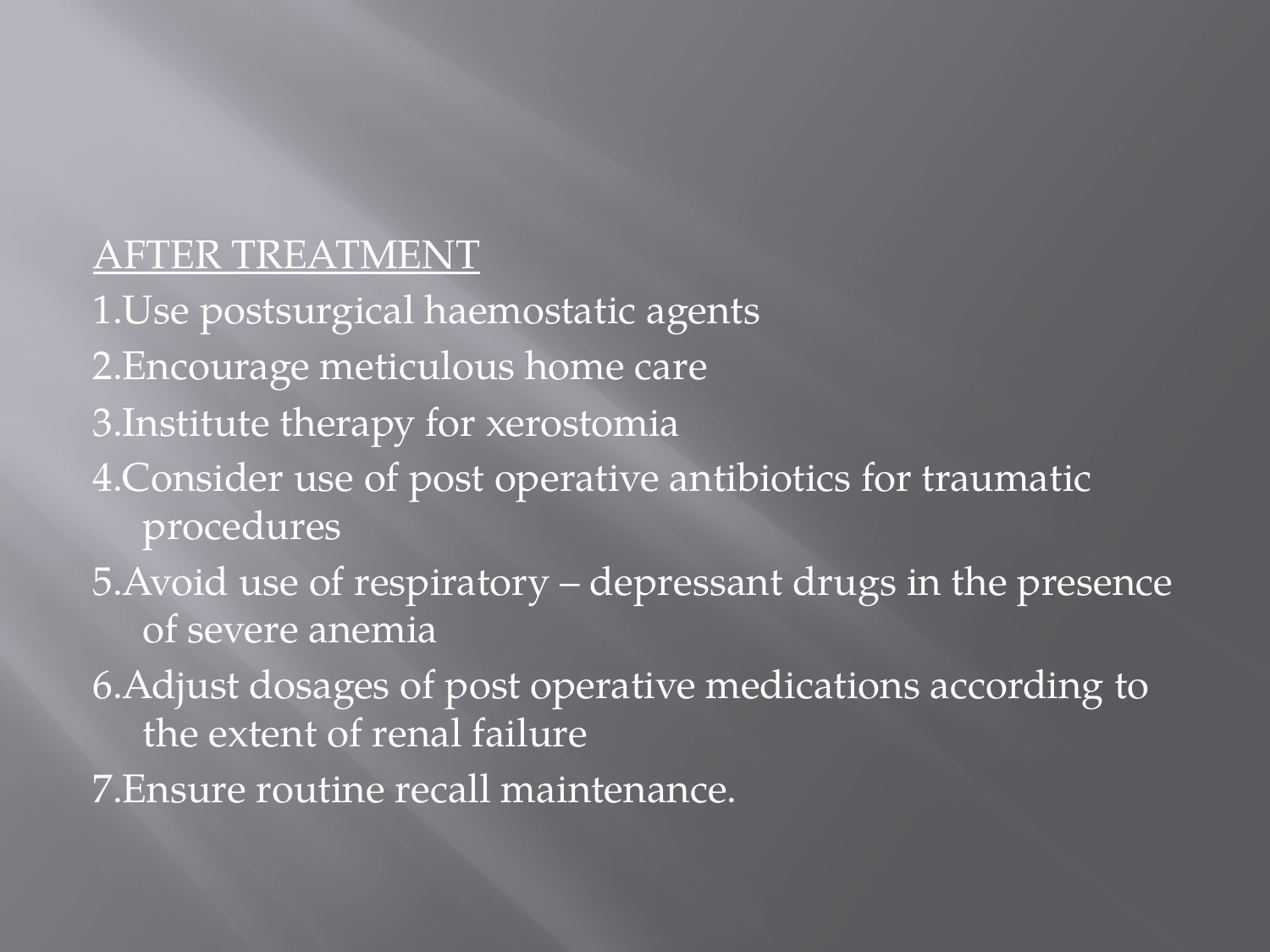

#
AFTER TREATMENT
1.Use postsurgical haemostatic agents
2.Encourage meticulous home care
3.Institute therapy for xerostomia
4.Consider use of post operative antibiotics for traumatic procedures
5.Avoid use of respiratory – depressant drugs in the presence of severe anemia
6.Adjust dosages of post operative medications according to the extent of renal failure
7.Ensure routine recall maintenance.